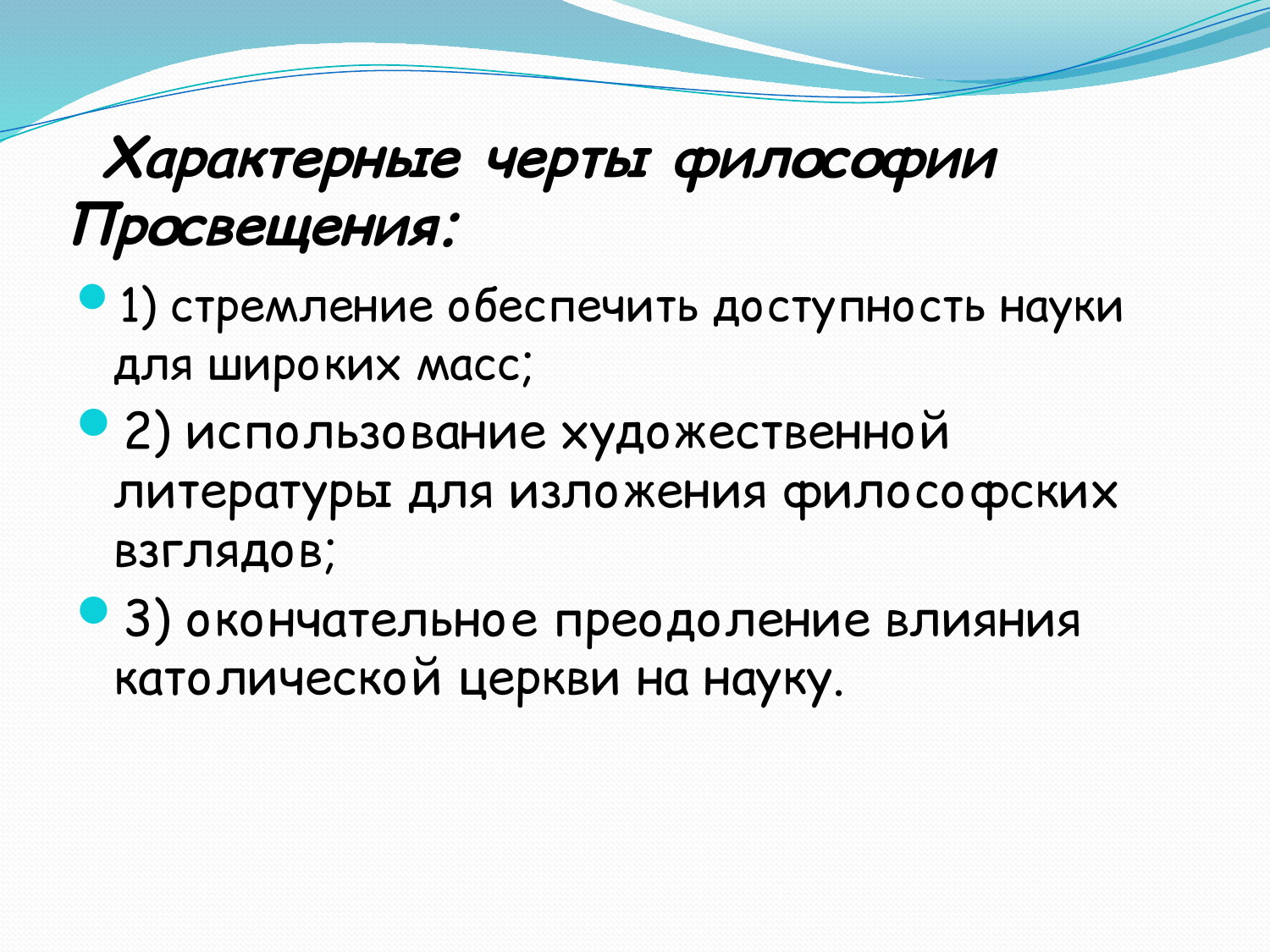

# Характерные черты философии Просвещения:
1) стремление обеспечить доступность науки для широких масс;
2) использование художественной литературы для изложения философских взглядов;
3) окончательное преодоление влияния католической церкви на науку.